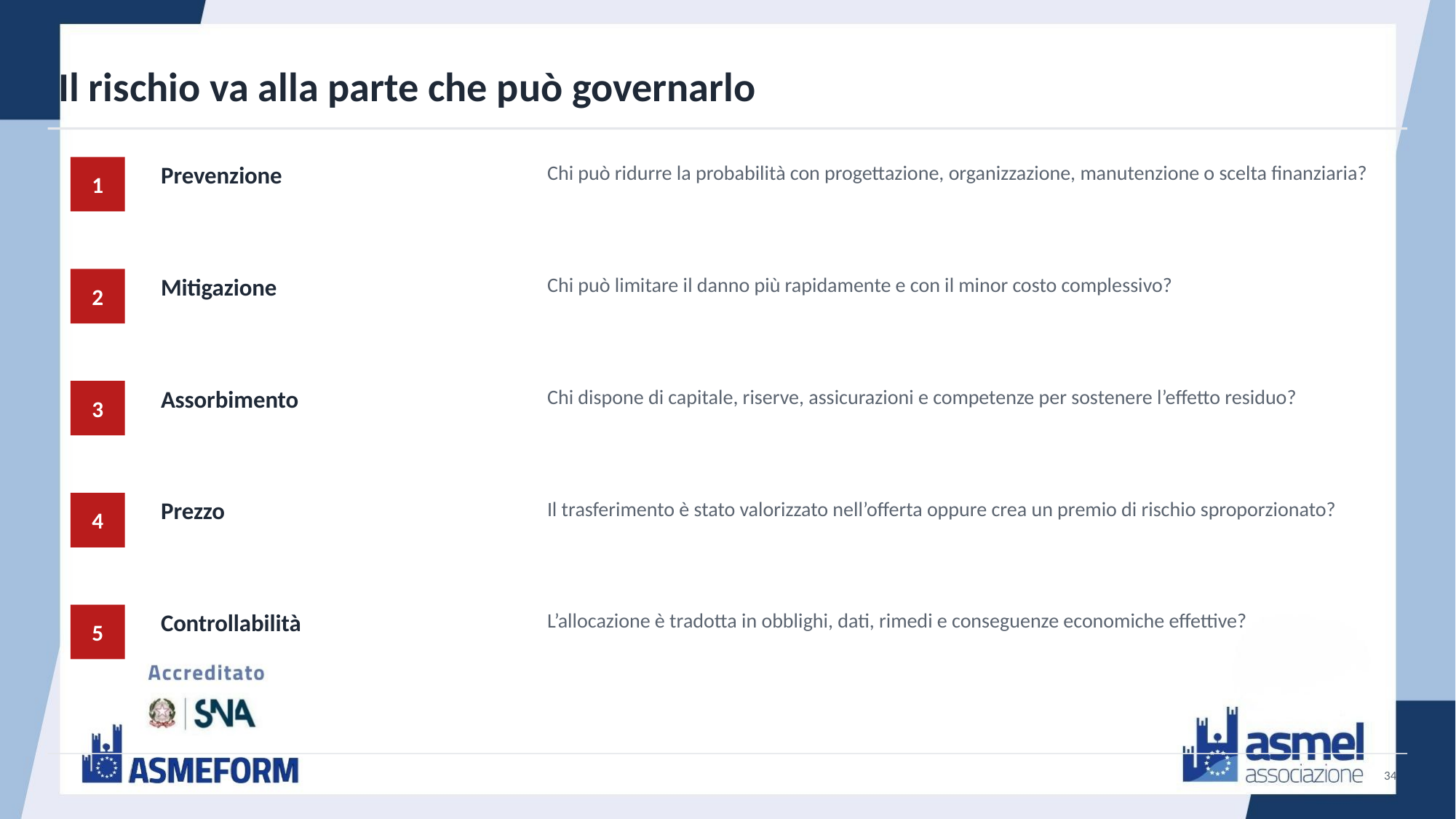

Il rischio va alla parte che può governarlo

Prevenzione
Chi può ridurre la probabilità con progettazione, organizzazione, manutenzione o scelta finanziaria?

1
Mitigazione
Chi può limitare il danno più rapidamente e con il minor costo complessivo?

2
Assorbimento
Chi dispone di capitale, riserve, assicurazioni e competenze per sostenere l’effetto residuo?

3
Prezzo
Il trasferimento è stato valorizzato nell’offerta oppure crea un premio di rischio sproporzionato?

4
Controllabilità
L’allocazione è tradotta in obblighi, dati, rimedi e conseguenze economiche effettive?

5

34